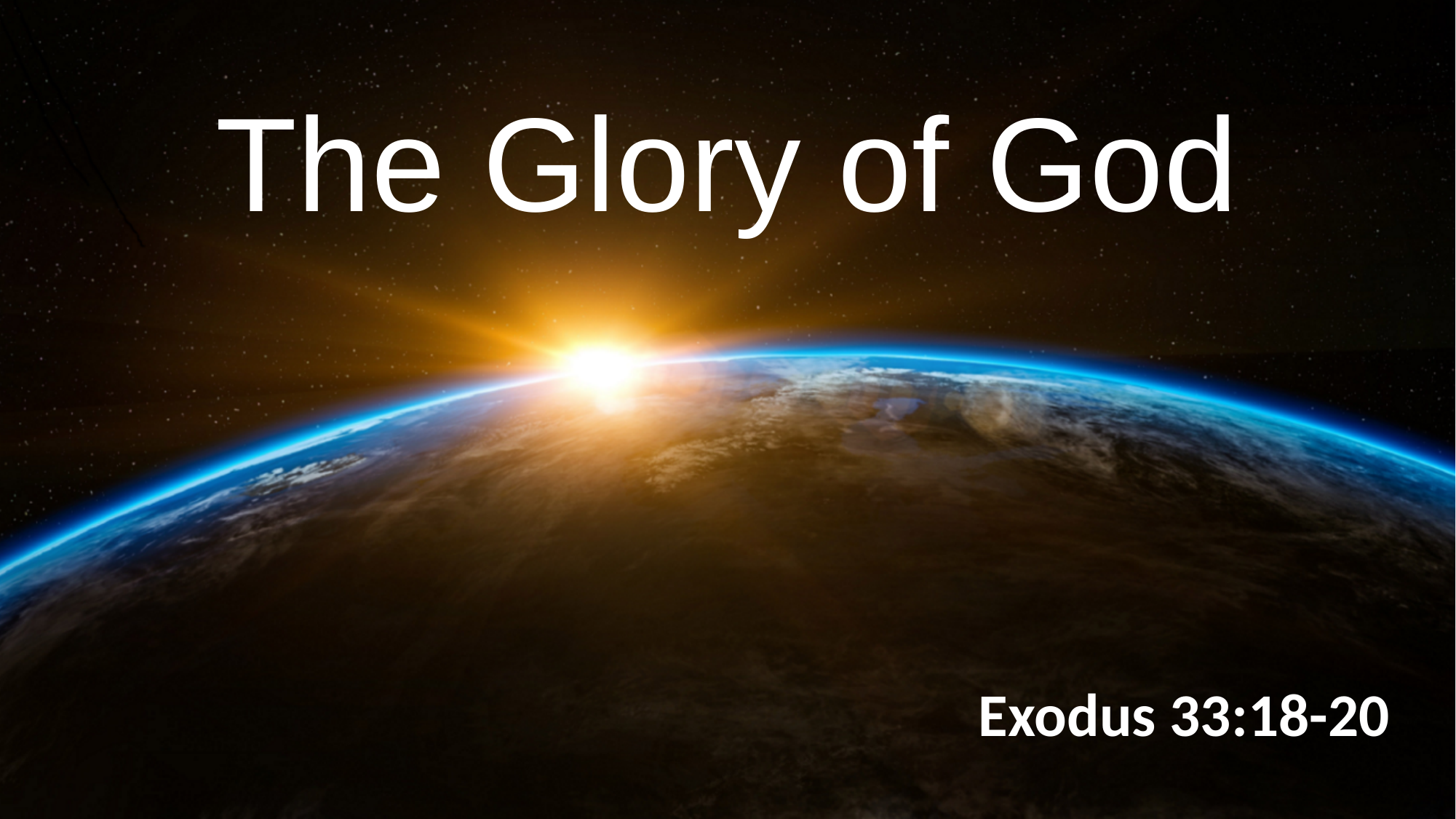

# The Glory of God
Exodus 33:18-20